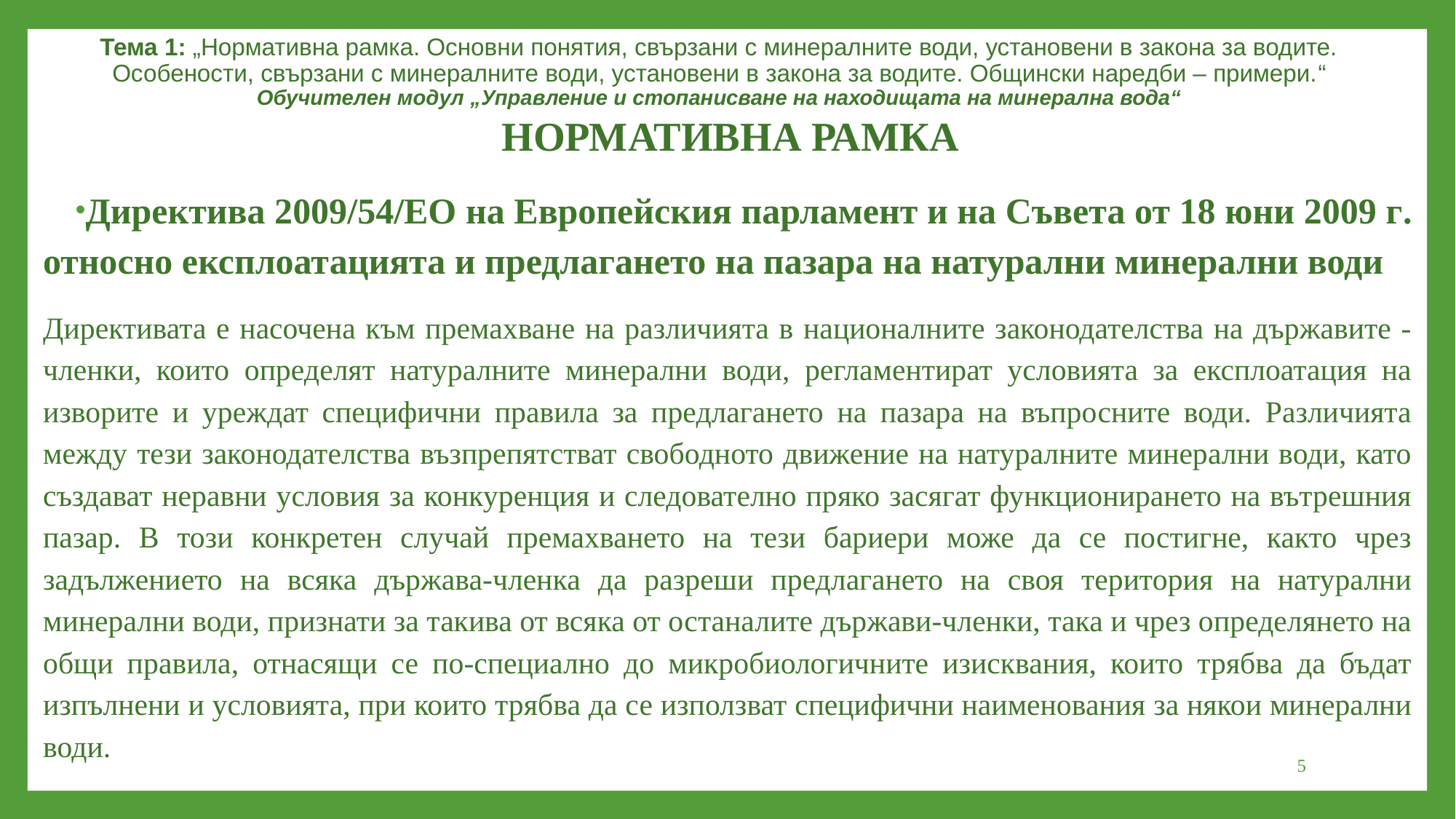

Тема 1: „Нормативна рамка. Основни понятия, свързани с минералните води, установени в закона за водите. Особености, свързани с минералните води, установени в закона за водите. Общински наредби – примери.“
Обучителен модул „Управление и стопанисване на находищата на минерална вода“
НОРМАТИВНА РАМКА
Директива 2009/54/ЕО на Европейския парламент и на Съвета от 18 юни 2009 г. относно експлоатацията и предлагането на пазара на натурални минерални води
Директивата е насочена към премахване на различията в националните законодателства на държавите - членки, които определят натуралните минерални води, регламентират условията за експлоатация на изворите и уреждат специфични правила за предлагането на пазара на въпросните води. Различията между тези законодателства възпрепятстват свободното движение на натуралните минерални води, като създават неравни условия за конкуренция и следователно пряко засягат функционирането на вътрешния пазар. В този конкретен случай премахването на тези бариери може да се постигне, както чрез задължението на всяка държава-членка да разреши предлагането на своя територия на натурални минерални води, признати за такива от всяка от останалите държави-членки, така и чрез определянето на общи правила, отнасящи се по-специално до микробиологичните изисквания, които трябва да бъдат изпълнени и условията, при които трябва да се използват специфични наименования за някои минерални води.

5